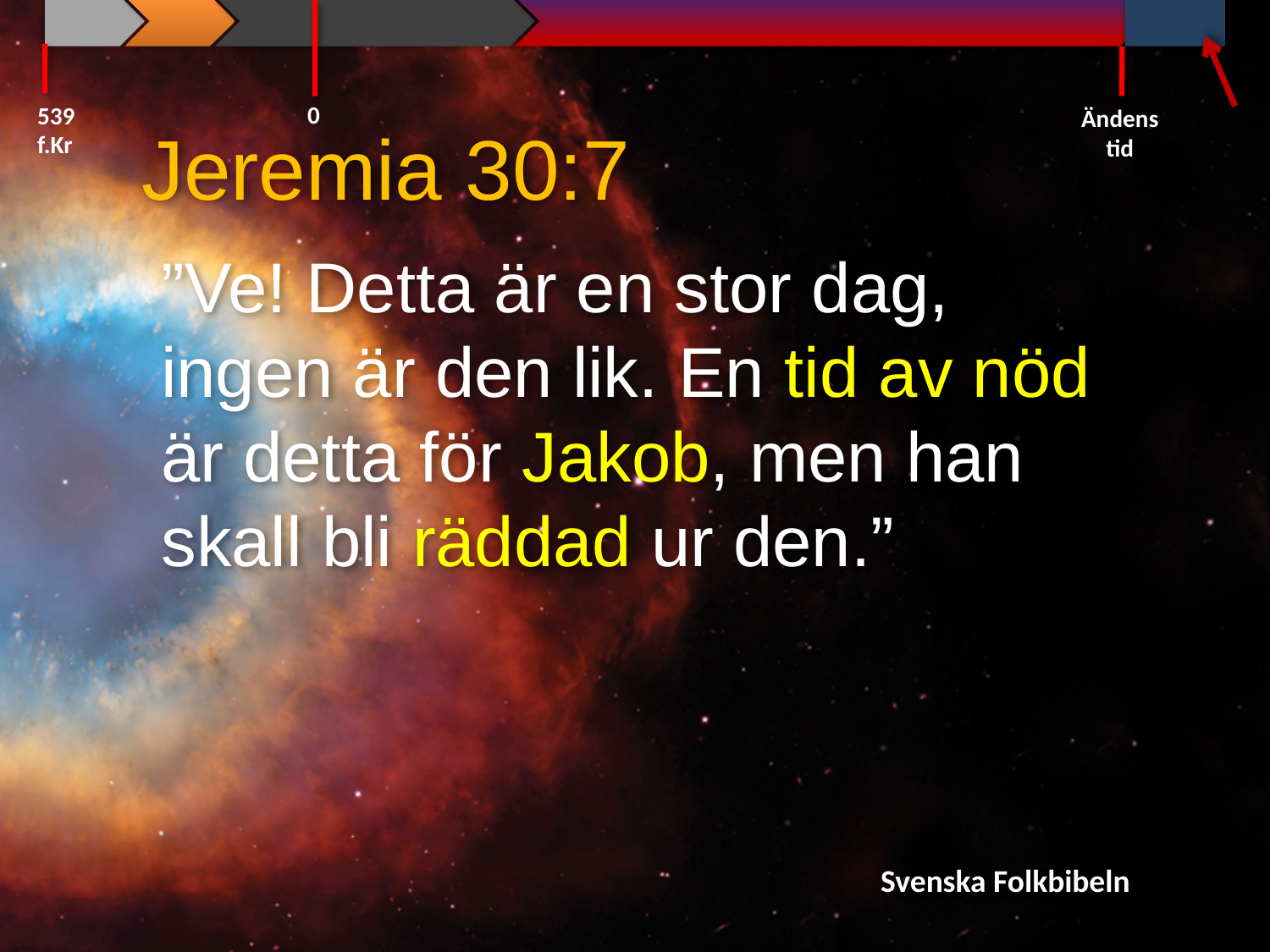

0
539 f.Kr
Ändens tid
Jeremia 30:7
”Ve! Detta är en stor dag, ingen är den lik. En tid av nöd är detta för Jakob, men han skall bli räddad ur den.”
Svenska Folkbibeln